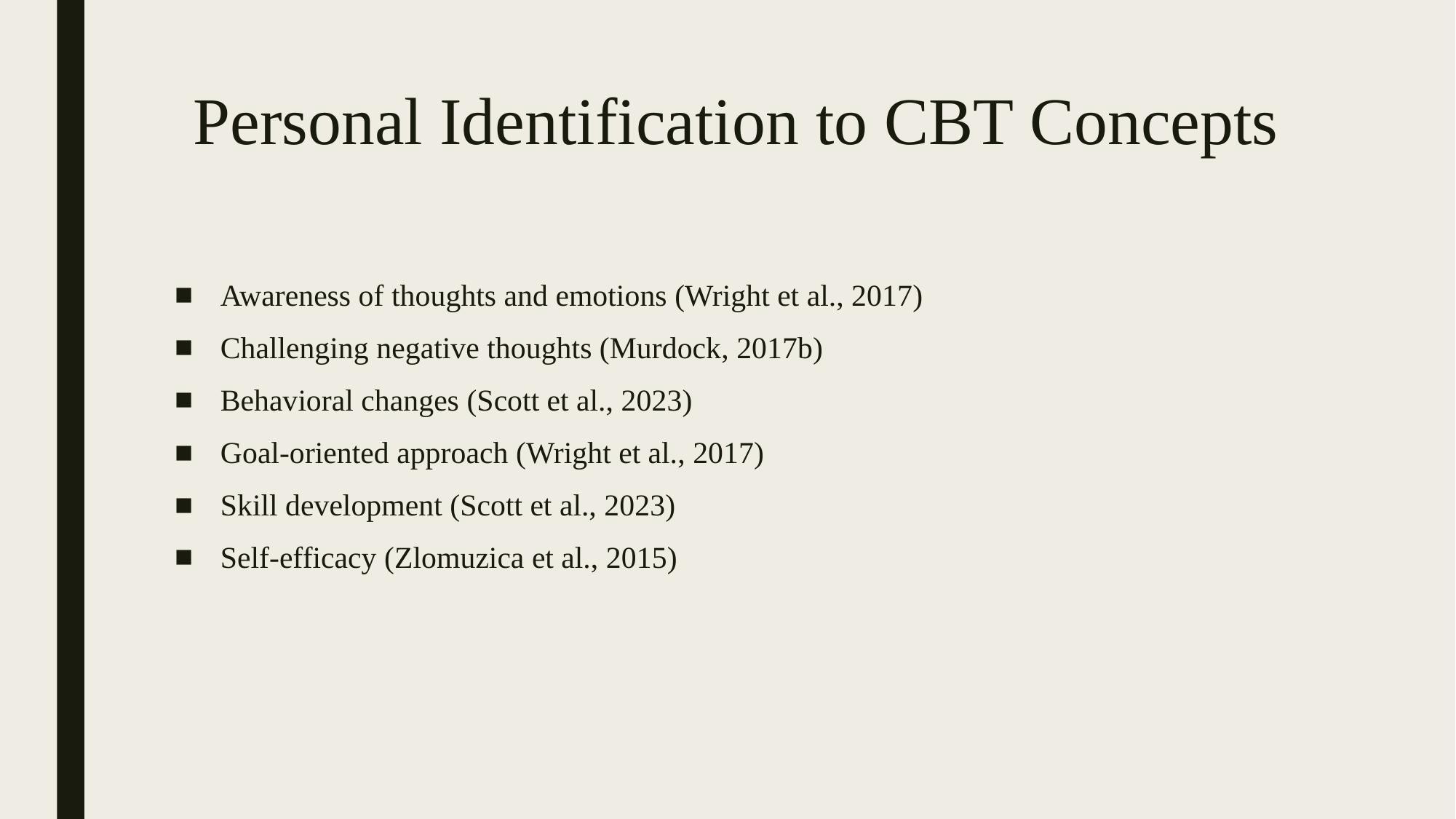

# Personal Identification to CBT Concepts
Awareness of thoughts and emotions (Wright et al., 2017)
Challenging negative thoughts (Murdock, 2017b)
Behavioral changes (Scott et al., 2023)
Goal-oriented approach (Wright et al., 2017)
Skill development (Scott et al., 2023)
Self-efficacy (Zlomuzica et al., 2015)